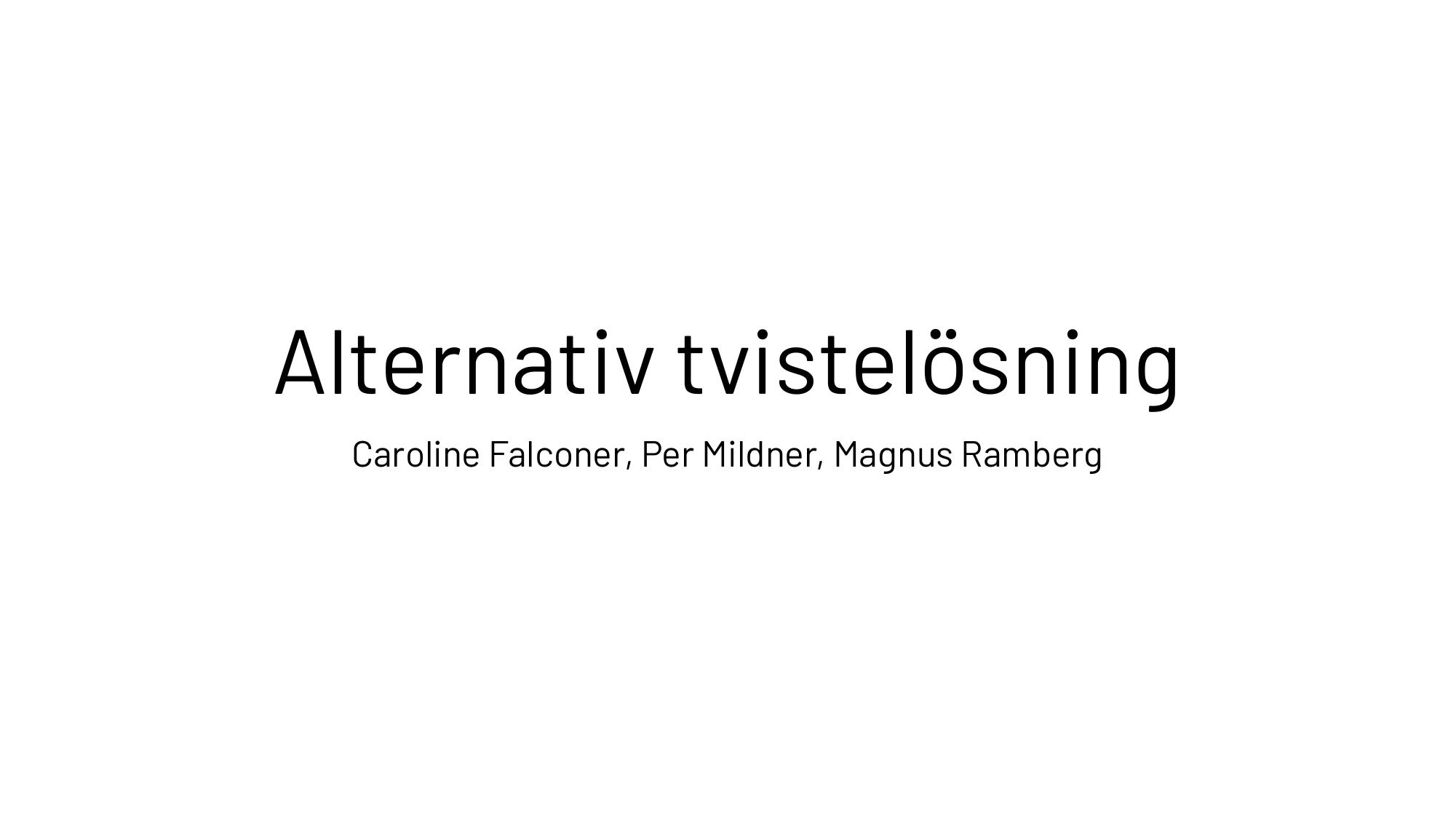

# Alternativ tvistelösning
Caroline Falconer, Per Mildner, Magnus Ramberg